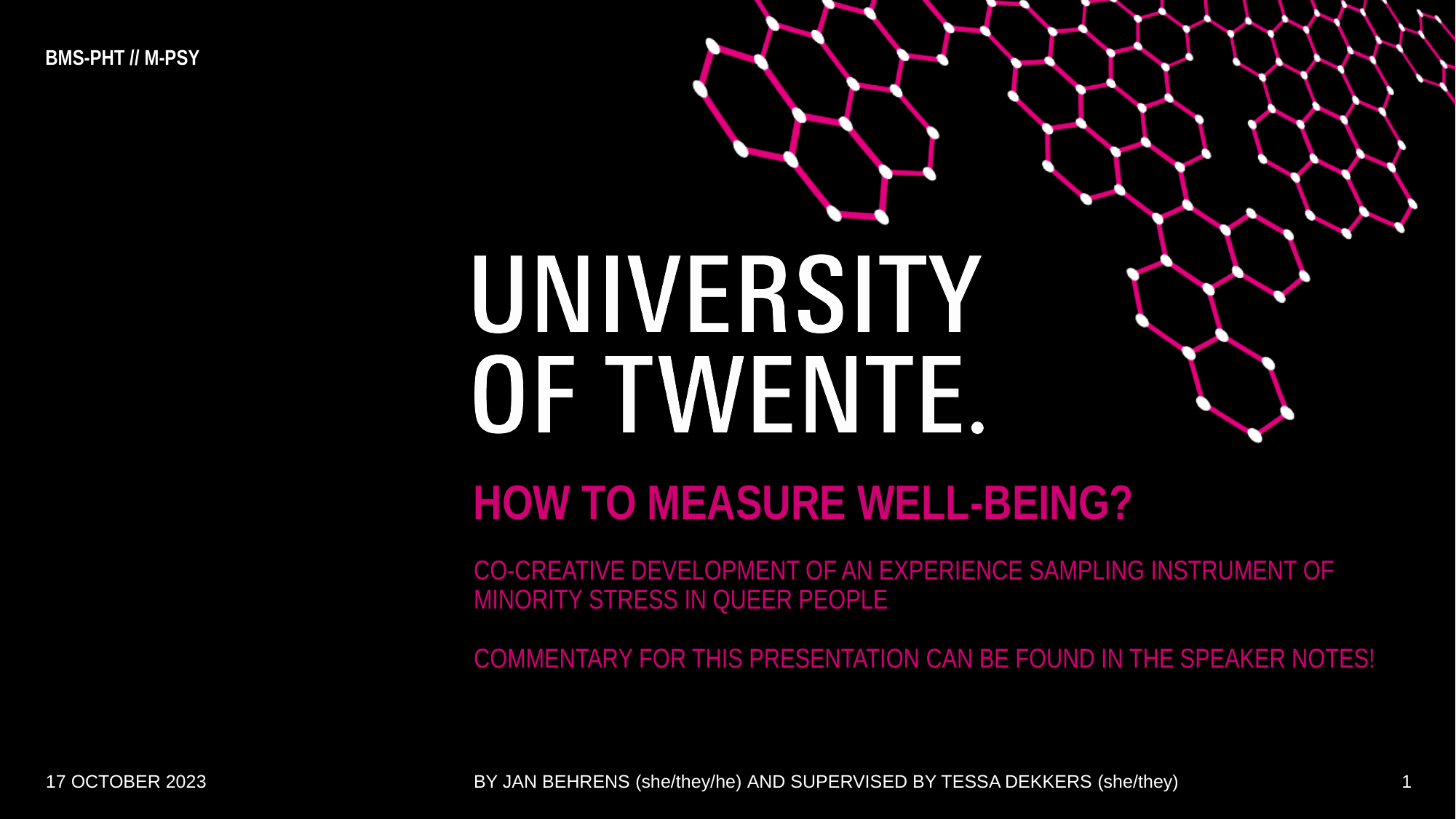

BMS-PHT // M-Psy
# How to Measure Well-being?
Co-Creative Development of An Experience Sampling Instrument of Minority Stress in Queer People
Commentary for This presentation can be found in the speaker notes!
17 October 2023
BY Jan Behrens (she/they/he) and supervised by tessa Dekkers (she/they)
1